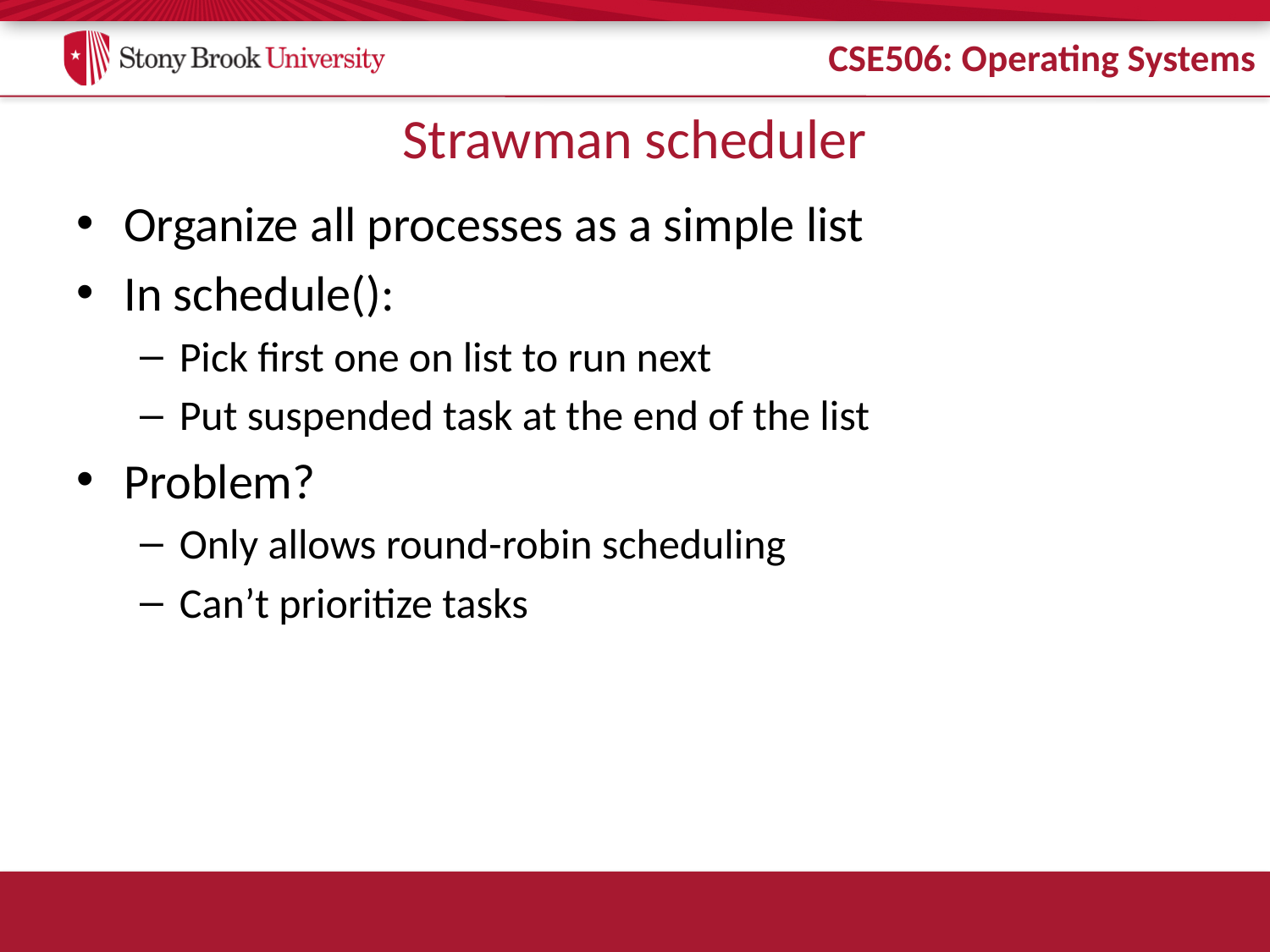

# Strawman scheduler
Organize all processes as a simple list
In schedule():
Pick first one on list to run next
Put suspended task at the end of the list
Problem?
Only allows round-robin scheduling
Can’t prioritize tasks